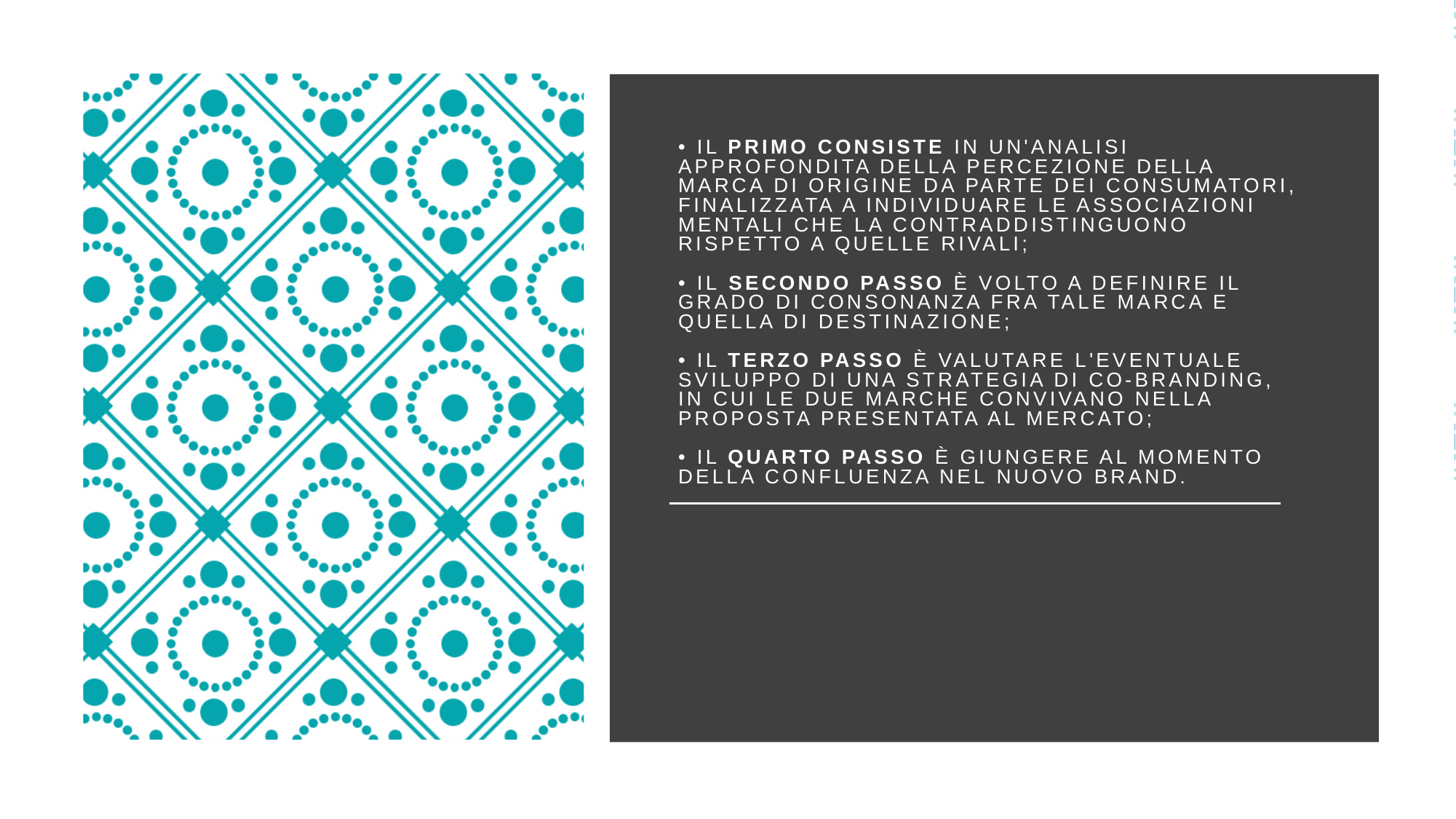

# • il primo consiste in un'analisi approfondita della percezione della marca di origine da parte dei consumatori, finalizzata a individuare le associazioni mentali che la contraddistinguono rispetto a quelle rivali; • il secondo passo è volto a definire il grado di consonanza fra tale marca e quella di destinazione; • il terzo passo è valutare l'eventuale sviluppo di una strategia di co-branding, in cui le due marche convivano nella proposta presentata al mercato; • il quarto passo è giungere al momento della confluenza nel nuovo brand.